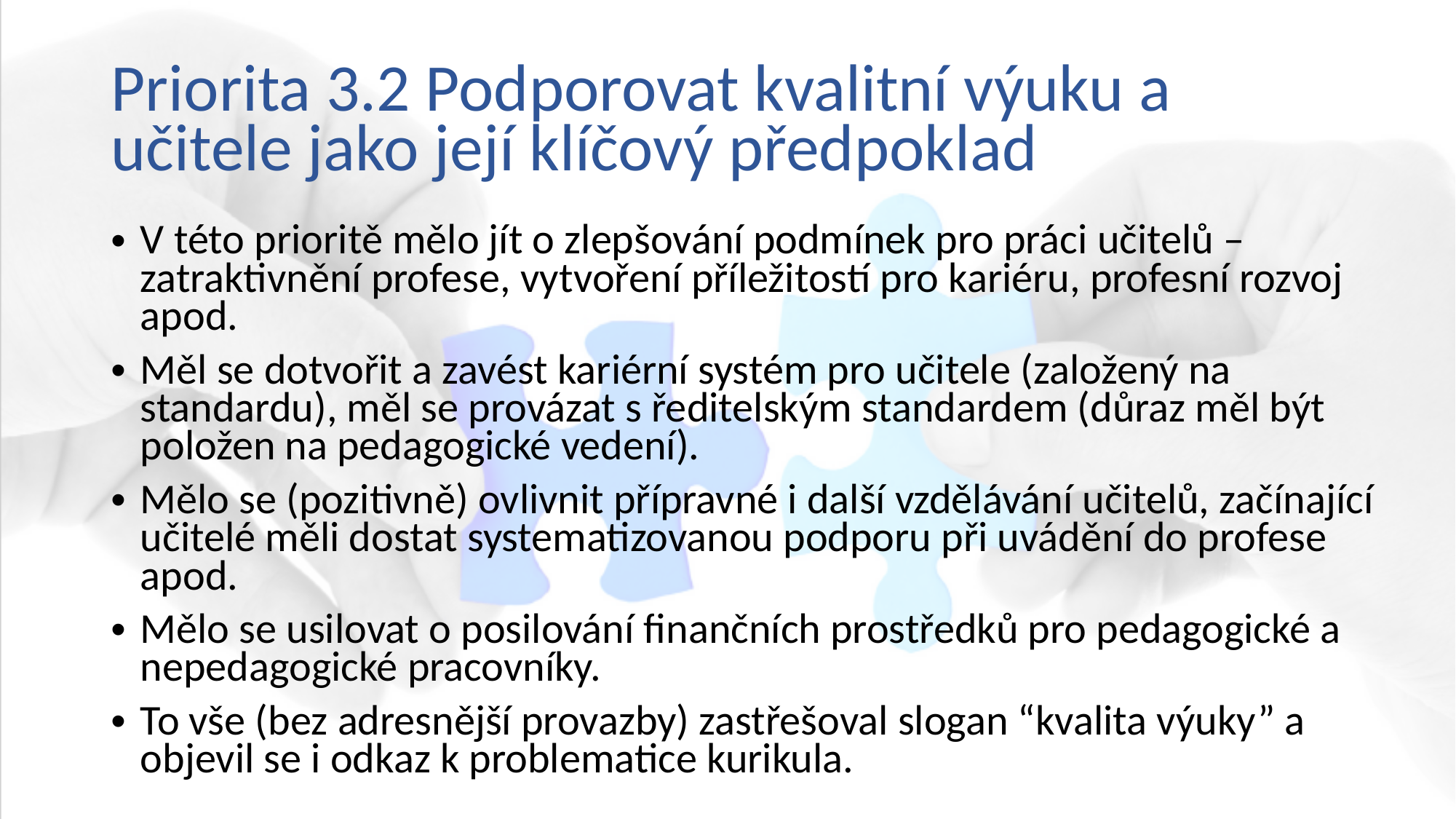

# Priorita 3.2 Podporovat kvalitní výuku a učitele jako její klíčový předpoklad
V této prioritě mělo jít o zlepšování podmínek pro práci učitelů – zatraktivnění profese, vytvoření příležitostí pro kariéru, profesní rozvoj apod.
Měl se dotvořit a zavést kariérní systém pro učitele (založený na standardu), měl se provázat s ředitelským standardem (důraz měl být položen na pedagogické vedení).
Mělo se (pozitivně) ovlivnit přípravné i další vzdělávání učitelů, začínající učitelé měli dostat systematizovanou podporu při uvádění do profese apod.
Mělo se usilovat o posilování finančních prostředků pro pedagogické a nepedagogické pracovníky.
To vše (bez adresnější provazby) zastřešoval slogan “kvalita výuky” a objevil se i odkaz k problematice kurikula.